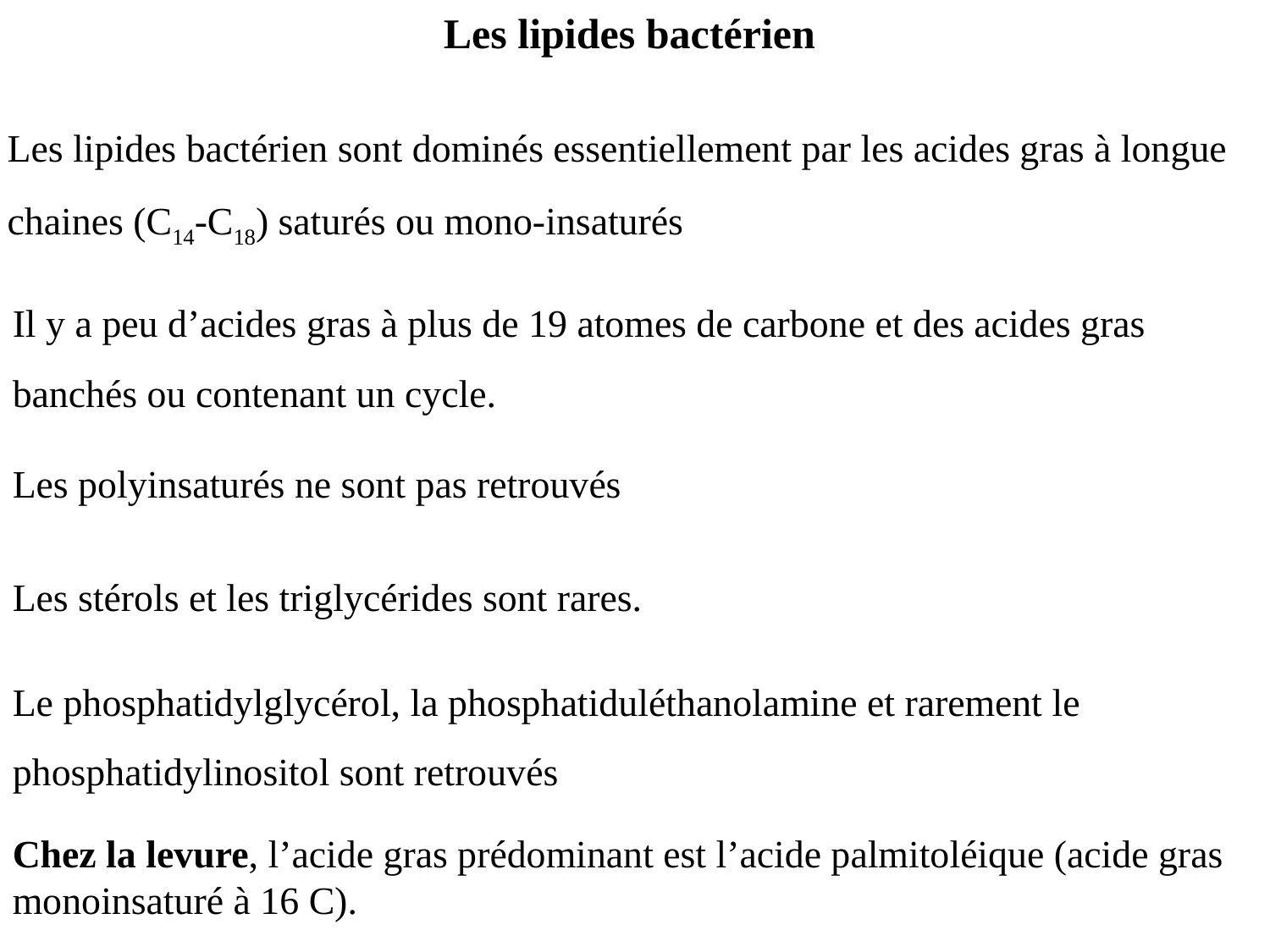

Les lipides bactérien
Les lipides bactérien sont dominés essentiellement par les acides gras à longue chaines (C14-C18) saturés ou mono-insaturés
Il y a peu d’acides gras à plus de 19 atomes de carbone et des acides gras banchés ou contenant un cycle.
Les polyinsaturés ne sont pas retrouvés
Les stérols et les triglycérides sont rares.
Le phosphatidylglycérol, la phosphatiduléthanolamine et rarement le phosphatidylinositol sont retrouvés
Chez la levure, l’acide gras prédominant est l’acide palmitoléique (acide gras monoinsaturé à 16 C).